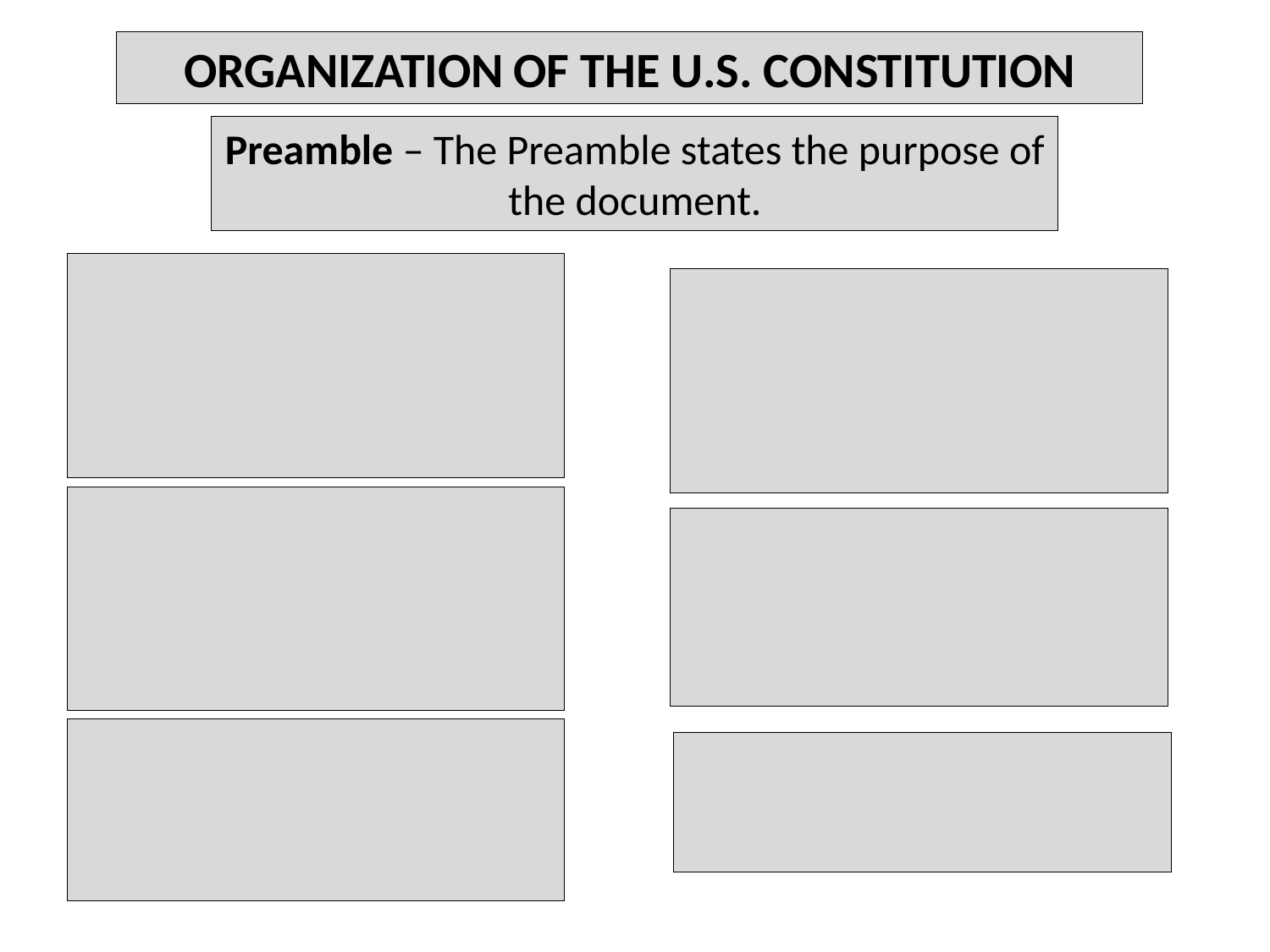

ORGANIZATION OF THE U.S. CONSTITUTION
Preamble – The Preamble states the purpose of the document.